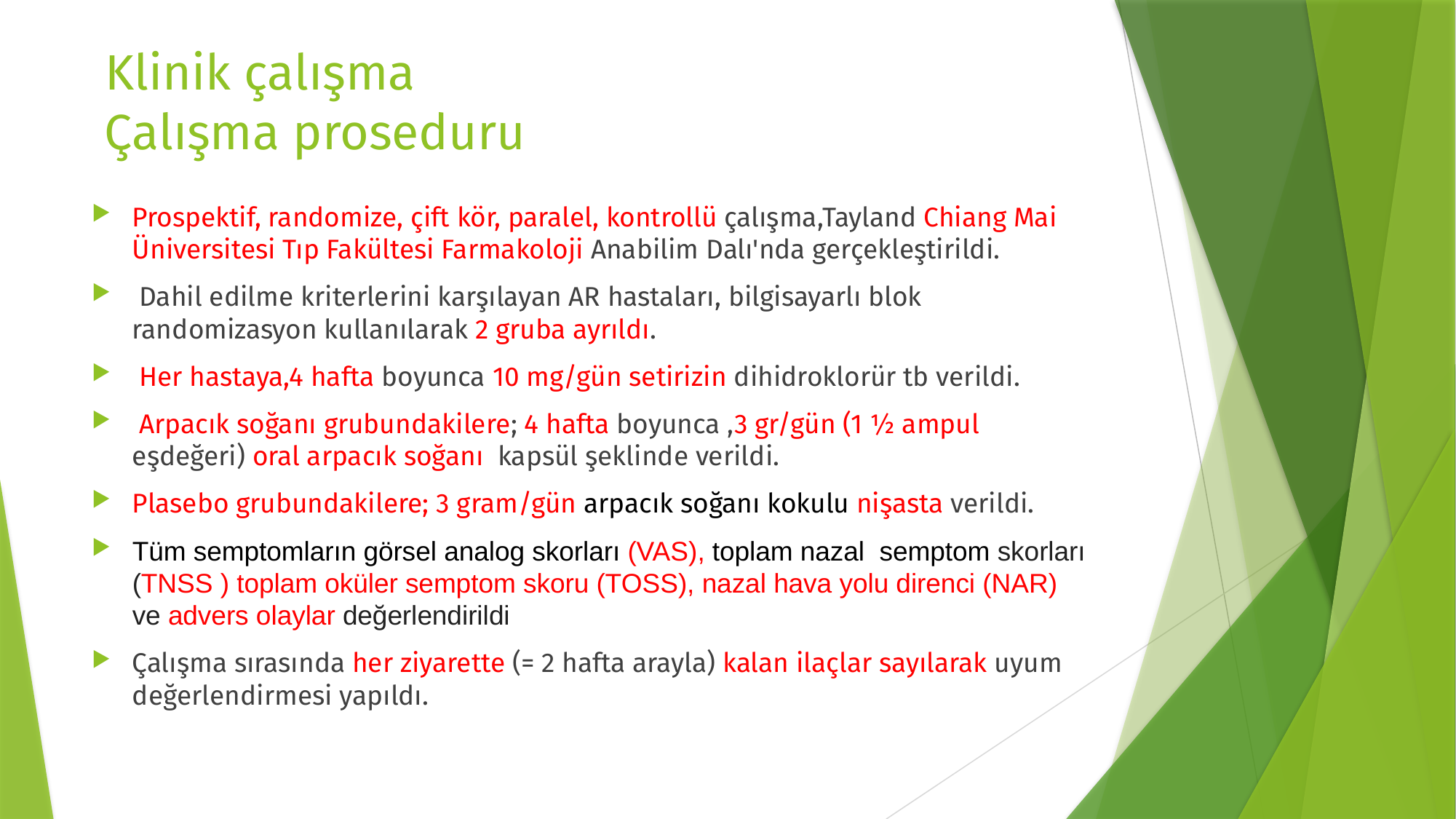

# Klinik çalışma Çalışma proseduru
Prospektif, randomize, çift kör, paralel, kontrollü çalışma,Tayland Chiang Mai Üniversitesi Tıp Fakültesi Farmakoloji Anabilim Dalı'nda gerçekleştirildi.
 Dahil edilme kriterlerini karşılayan AR hastaları, bilgisayarlı blok randomizasyon kullanılarak 2 gruba ayrıldı.
 Her hastaya,4 hafta boyunca 10 mg/gün setirizin dihidroklorür tb verildi.
 Arpacık soğanı grubundakilere; 4 hafta boyunca ,3 gr/gün (1 ½ ampul eşdeğeri) oral arpacık soğanı  kapsül şeklinde verildi.
Plasebo grubundakilere; 3 gram/gün arpacık soğanı kokulu nişasta verildi.
Tüm semptomların görsel analog skorları (VAS), toplam nazal  semptom skorları (TNSS ) toplam oküler semptom skoru (TOSS), nazal hava yolu direnci (NAR)  ve advers olaylar değerlendirildi
Çalışma sırasında her ziyarette (= 2 hafta arayla) kalan ilaçlar sayılarak uyum değerlendirmesi yapıldı.